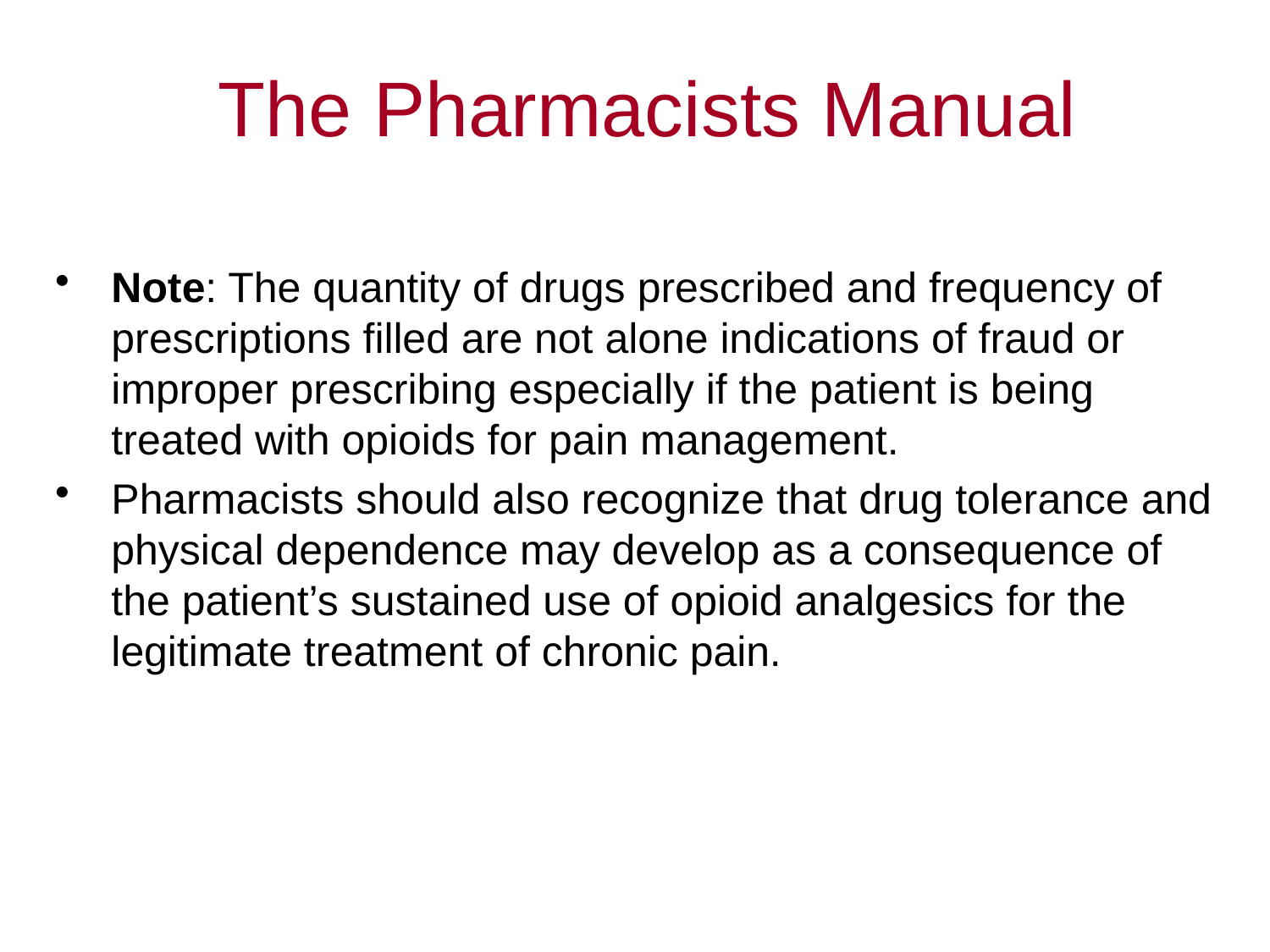

# The Pharmacists Manual
Note: The quantity of drugs prescribed and frequency of prescriptions filled are not alone indications of fraud or improper prescribing especially if the patient is being treated with opioids for pain management.
Pharmacists should also recognize that drug tolerance and physical dependence may develop as a consequence of the patient’s sustained use of opioid analgesics for the legitimate treatment of chronic pain.